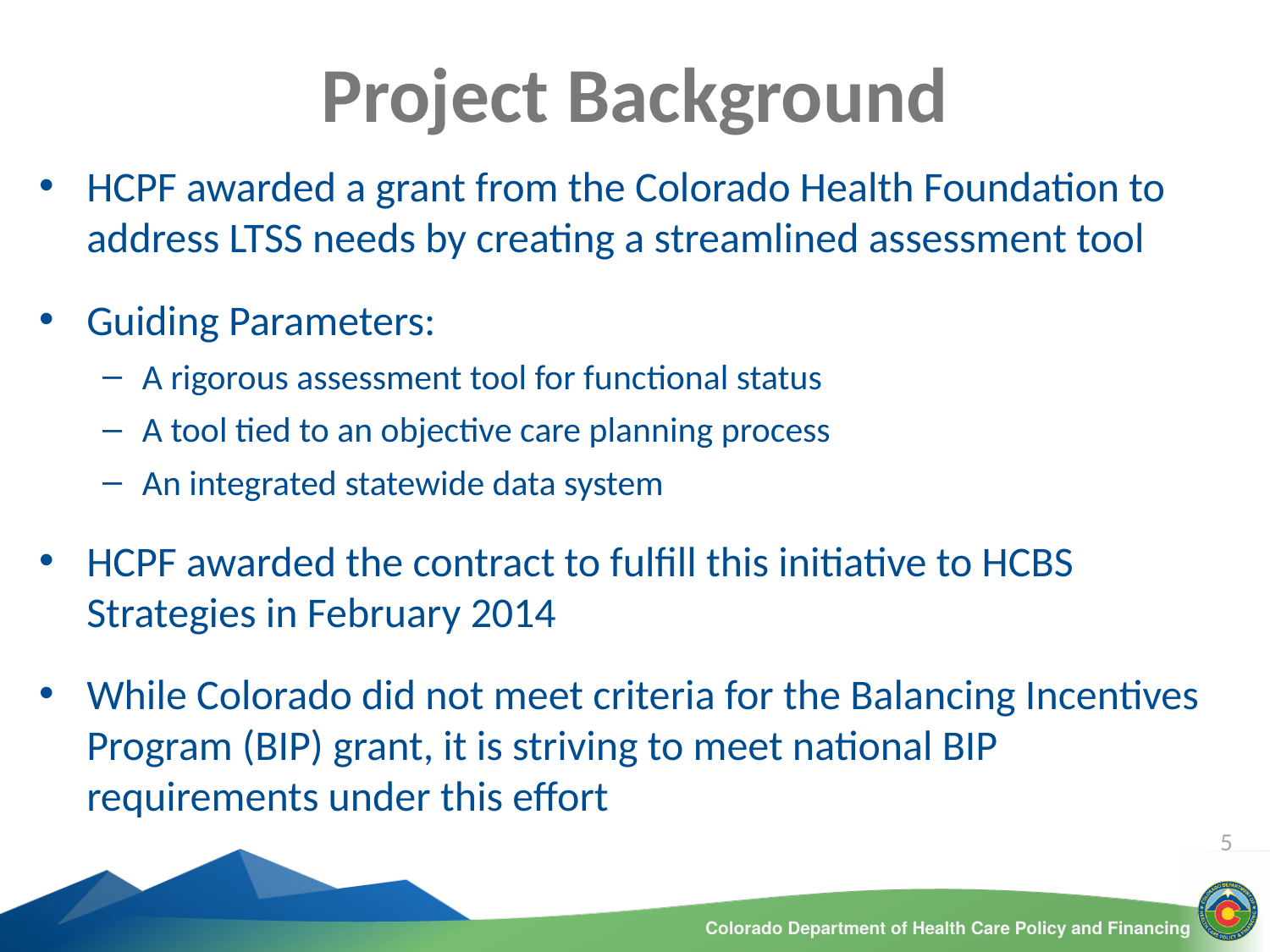

Project Background
HCPF awarded a grant from the Colorado Health Foundation to address LTSS needs by creating a streamlined assessment tool
Guiding Parameters:
A rigorous assessment tool for functional status
A tool tied to an objective care planning process
An integrated statewide data system
HCPF awarded the contract to fulfill this initiative to HCBS Strategies in February 2014
While Colorado did not meet criteria for the Balancing Incentives Program (BIP) grant, it is striving to meet national BIP requirements under this effort
5